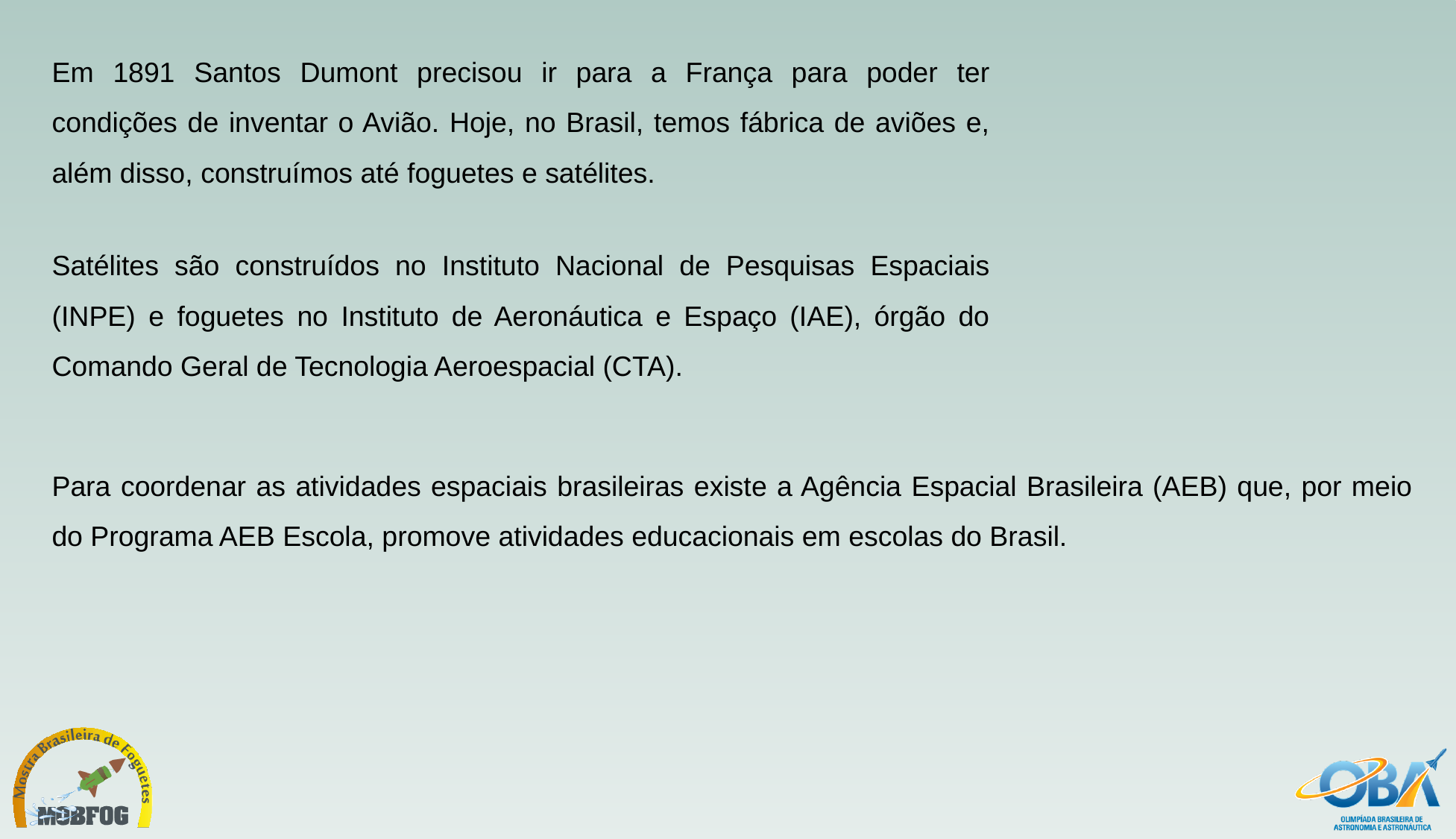

Em 1891 Santos Dumont precisou ir para a França para poder ter condições de inventar o Avião. Hoje, no Brasil, temos fábrica de aviões e, além disso, construímos até foguetes e satélites.
Satélites são construídos no Instituto Nacional de Pesquisas Espaciais (INPE) e foguetes no Instituto de Aeronáutica e Espaço (IAE), órgão do Comando Geral de Tecnologia Aeroespacial (CTA).
Para coordenar as atividades espaciais brasileiras existe a Agência Espacial Brasileira (AEB) que, por meio do Programa AEB Escola, promove atividades educacionais em escolas do Brasil.